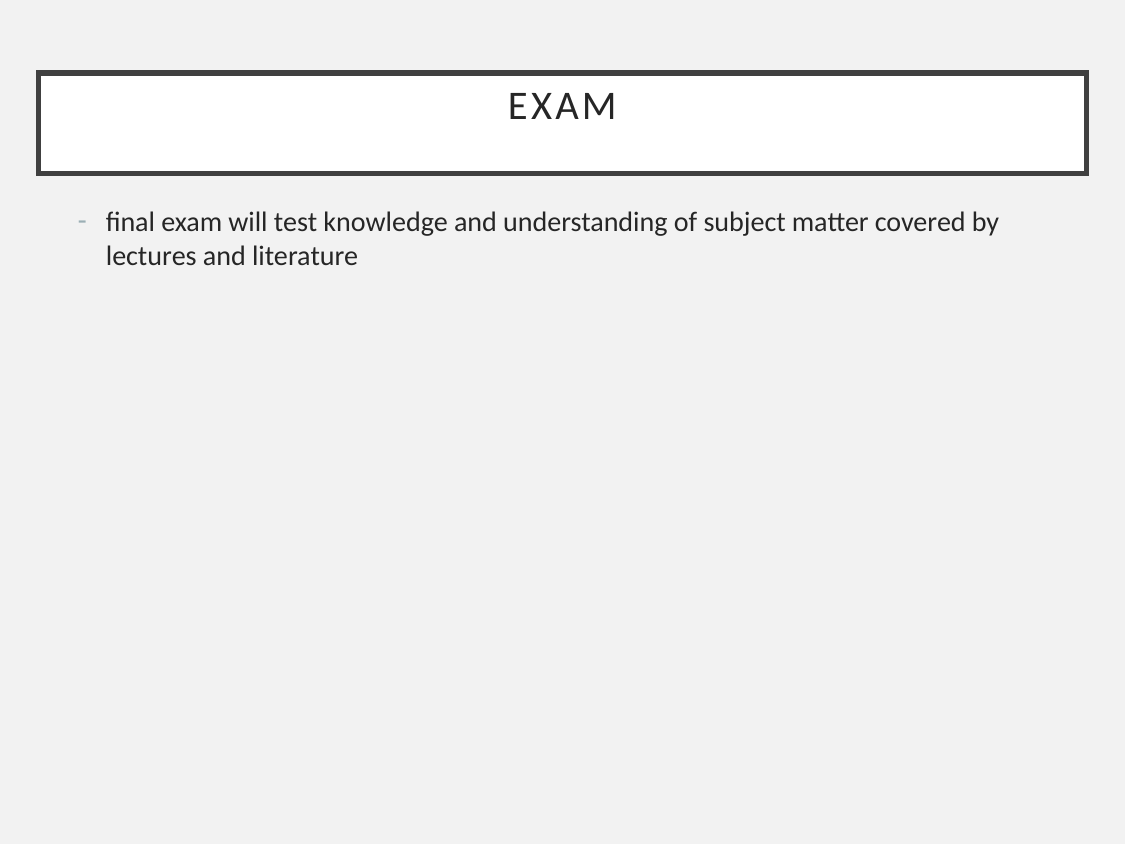

# Exam
final exam will test knowledge and understanding of subject matter covered by lectures and literature